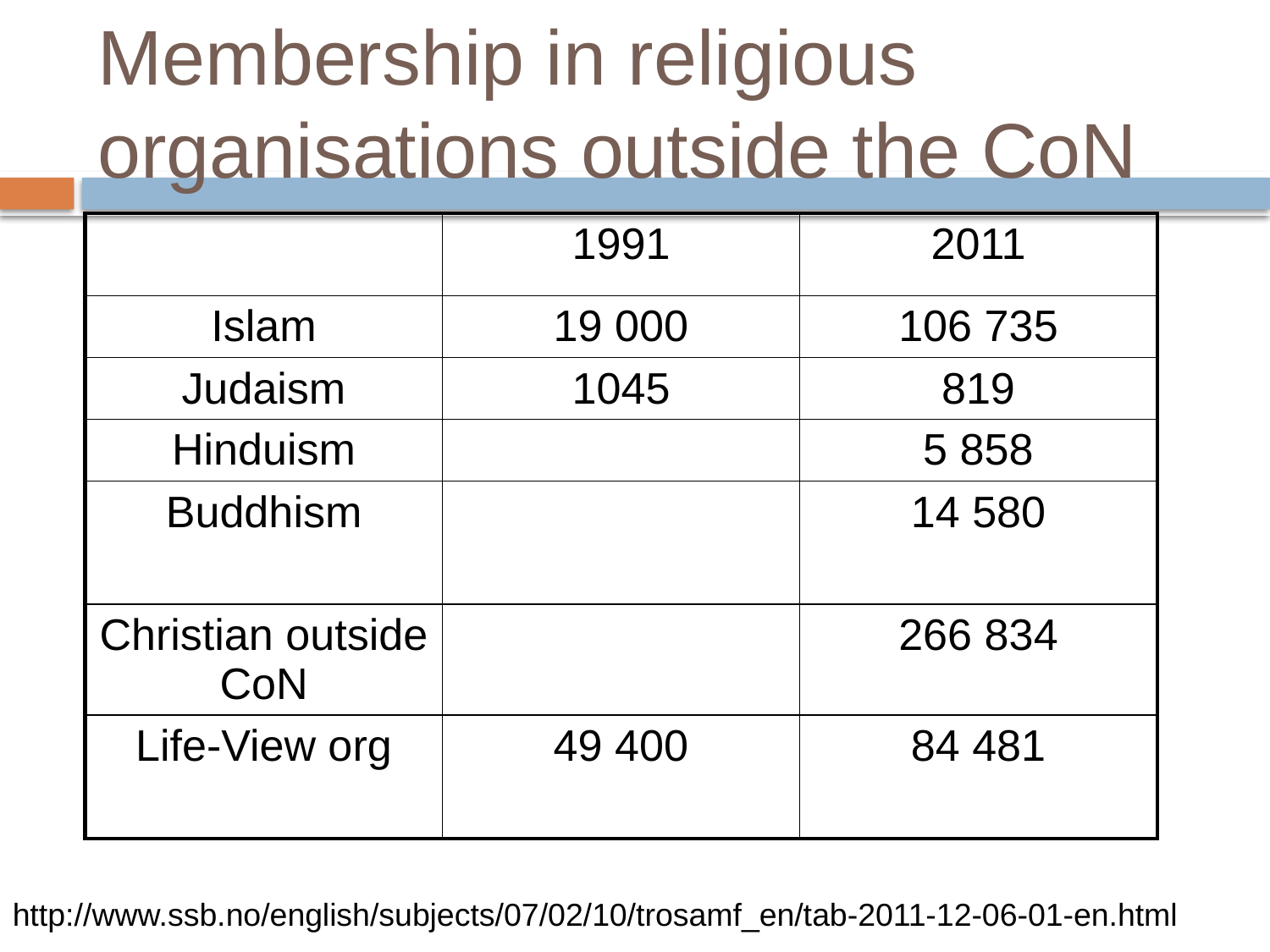

# Membership in religious organisations outside the CoN
|  | 1991 | 2011 |
| --- | --- | --- |
| Islam | 19 000 | 106 735 |
| Judaism | 1045 | 819 |
| Hinduism |  | 5 858 |
| Buddhism |  | 14 580 |
| Christian outside CoN |  | 266 834 |
| Life-View org | 49 400 | 84 481 |
http://www.ssb.no/english/subjects/07/02/10/trosamf_en/tab-2011-12-06-01-en.html